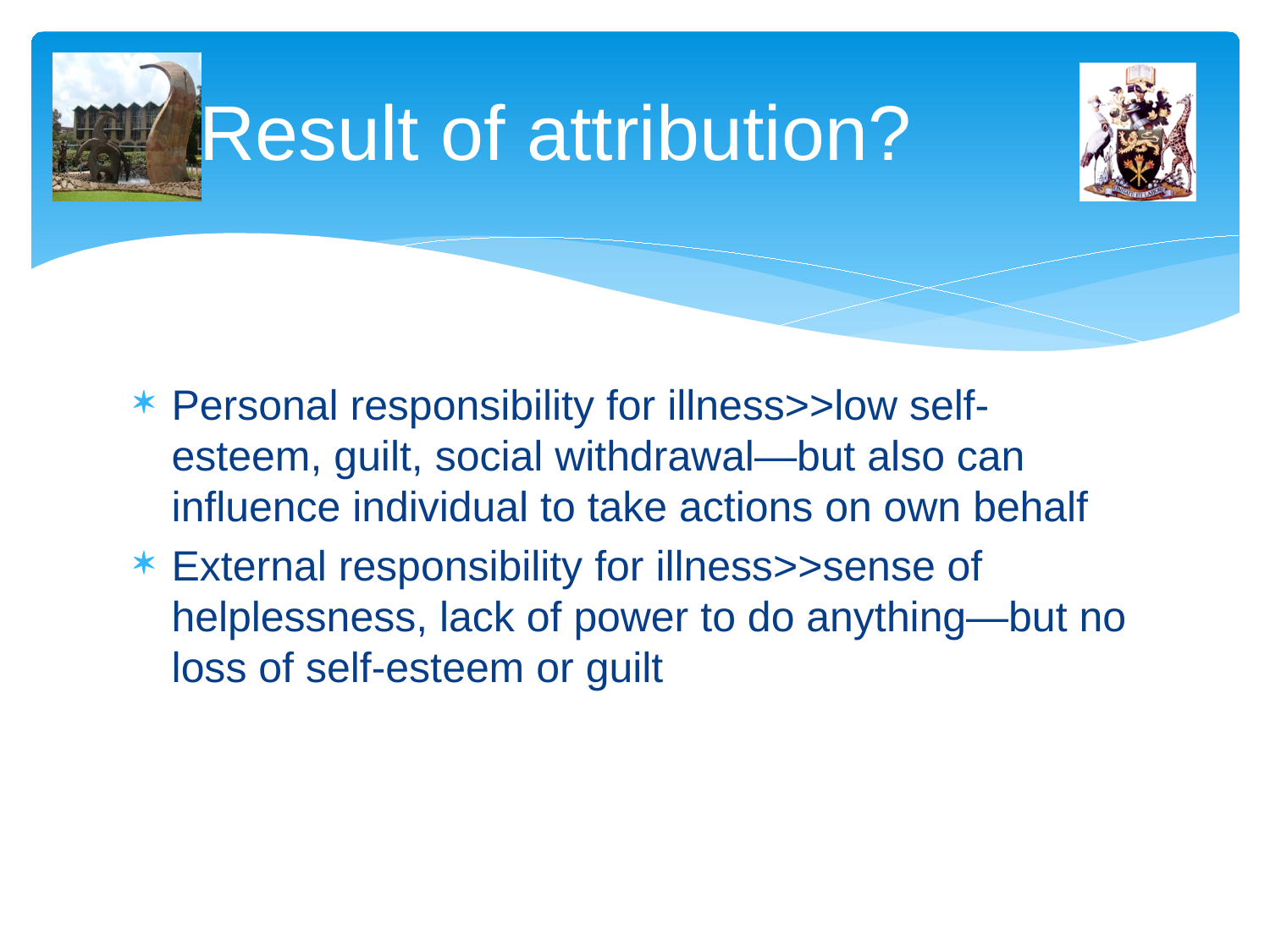

# Result of attribution?
Personal responsibility for illness>>low self-esteem, guilt, social withdrawal—but also can influence individual to take actions on own behalf
External responsibility for illness>>sense of helplessness, lack of power to do anything—but no loss of self-esteem or guilt